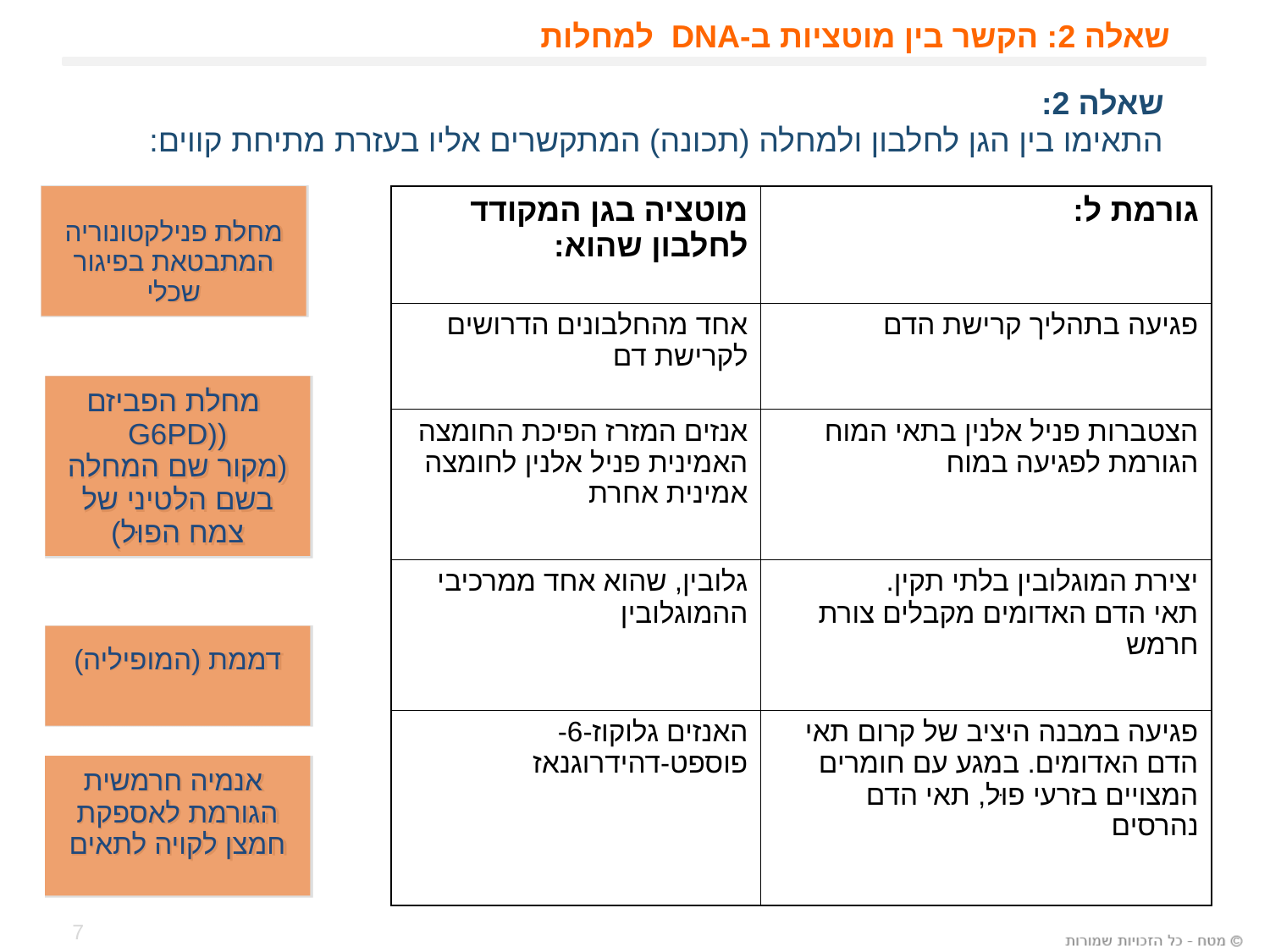

# שאלה 2: הקשר בין מוטציות ב-DNA  למחלות

שאלה 2:
התאימו בין הגן לחלבון ולמחלה (תכונה) המתקשרים אליו בעזרת מתיחת קווים:

מחלת פנילקטונוריה המתבטאת בפיגור שכלי

| מוטציה בגן המקודד לחלבון שהוא: | גורמת ל: |
| --- | --- |
| אחד מהחלבונים הדרושים לקרישת דם | פגיעה בתהליך קרישת הדם |
| אנזים המזרז הפיכת החומצה האמינית פניל אלנין לחומצה אמינית אחרת | הצטברות פניל אלנין בתאי המוח הגורמת לפגיעה במוח |
| גלובין, שהוא אחד ממרכיבי ההמוגלובין | יצירת המוגלובין בלתי תקין. תאי הדם האדומים מקבלים צורת חרמש |
| האנזים גלוקוז-6-פוספט-דהידרוגנאז | פגיעה במבנה היציב של קרום תאי הדם האדומים. במגע עם חומרים המצויים בזרעי פוּל, תאי הדם נהרסים |
 מחלת הפביזם ((G6PD
(מקור שם המחלה בשם הלטיני של צמח הפוּל)
דממת (המופיליה)

 אנמיה חרמשית הגורמת לאספקת חמצן לקויה לתאים

7